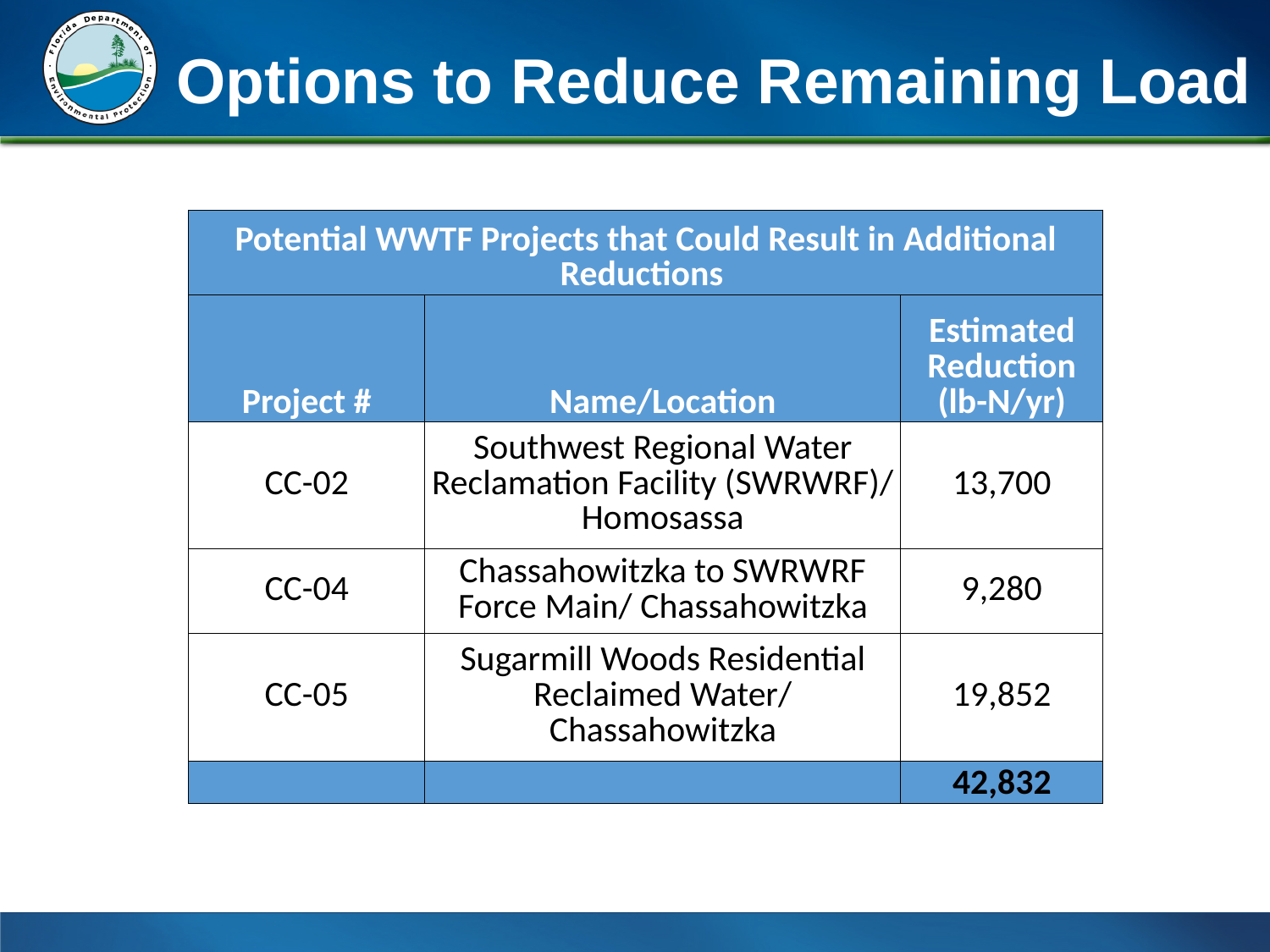

Options to Reduce Remaining Load
| Potential WWTF Projects that Could Result in Additional Reductions |  |  |
| --- | --- | --- |
| Project # | Name/Location | Estimated Reduction (lb-N/yr) |
| CC-02 | Southwest Regional Water Reclamation Facility (SWRWRF)/ Homosassa | 13,700 |
| CC-04 | Chassahowitzka to SWRWRF Force Main/ Chassahowitzka | 9,280 |
| CC-05 | Sugarmill Woods Residential Reclaimed Water/ Chassahowitzka | 19,852 |
|  |  | 42,832 |